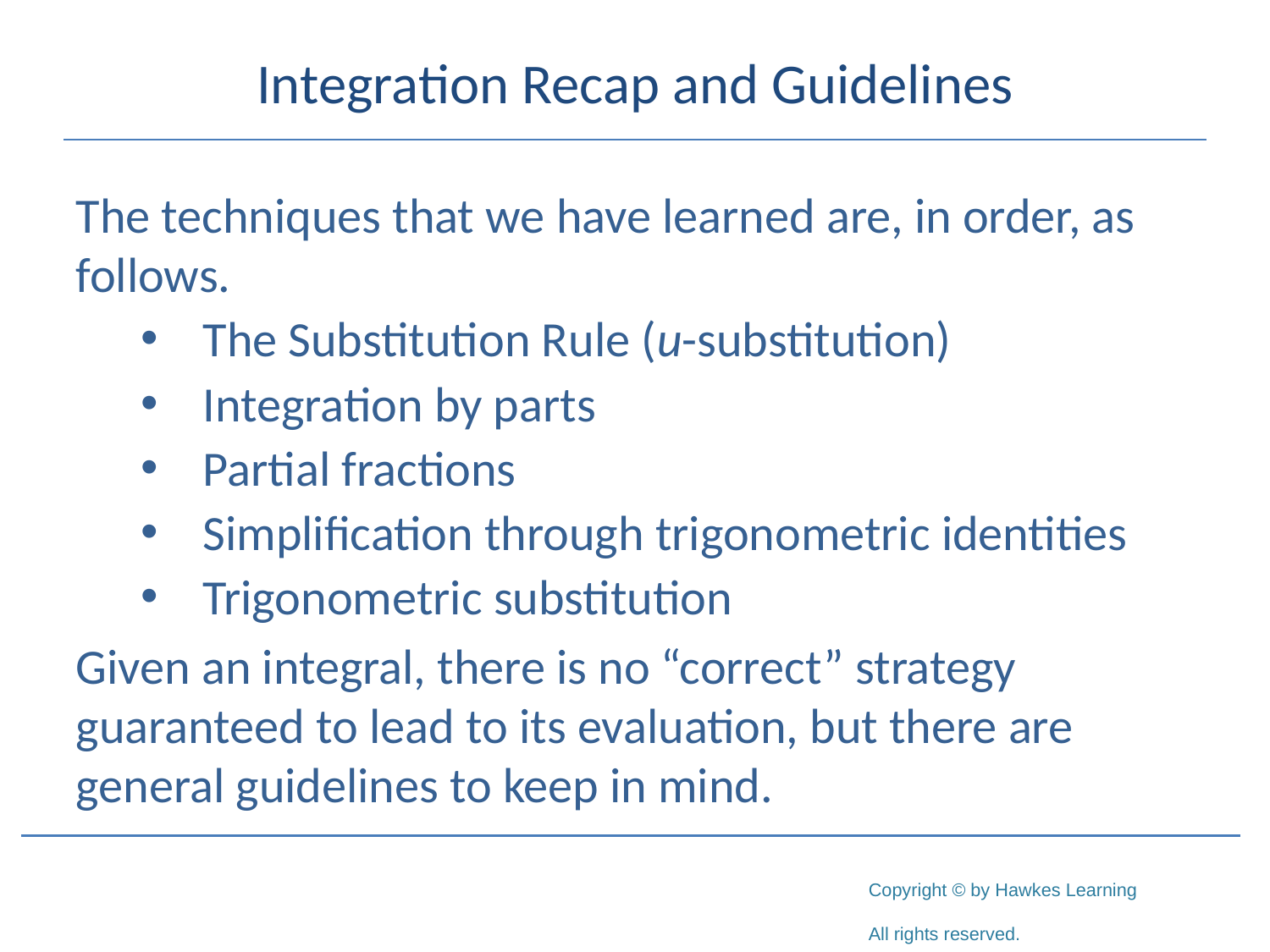

# Integration Recap and Guidelines
The techniques that we have learned are, in order, as follows.
The Substitution Rule (u-substitution)
Integration by parts
Partial fractions
Simplification through trigonometric identities
Trigonometric substitution
Given an integral, there is no “correct” strategy guaranteed to lead to its evaluation, but there are general guidelines to keep in mind.